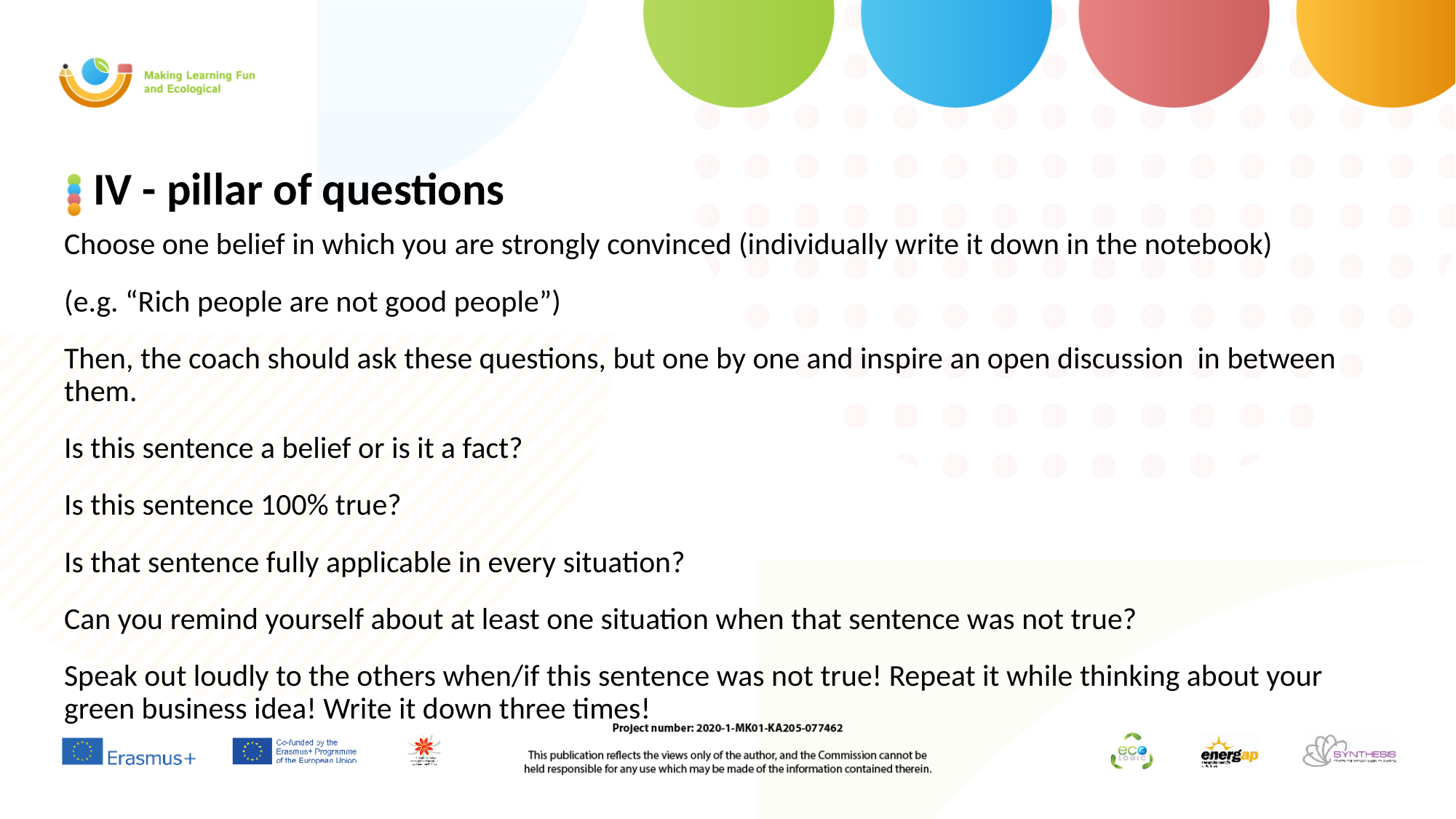

# IV - pillar of questions
Choose one belief in which you are strongly convinced (individually write it down in the notebook)
(e.g. “Rich people are not good people”)
Then, the coach should ask these questions, but one by one and inspire an open discussion  in between them.
Is this sentence a belief or is it a fact?
Is this sentence 100% true?
Is that sentence fully applicable in every situation?
Can you remind yourself about at least one situation when that sentence was not true?
Speak out loudly to the others when/if this sentence was not true! Repeat it while thinking about your green business idea! Write it down three times!